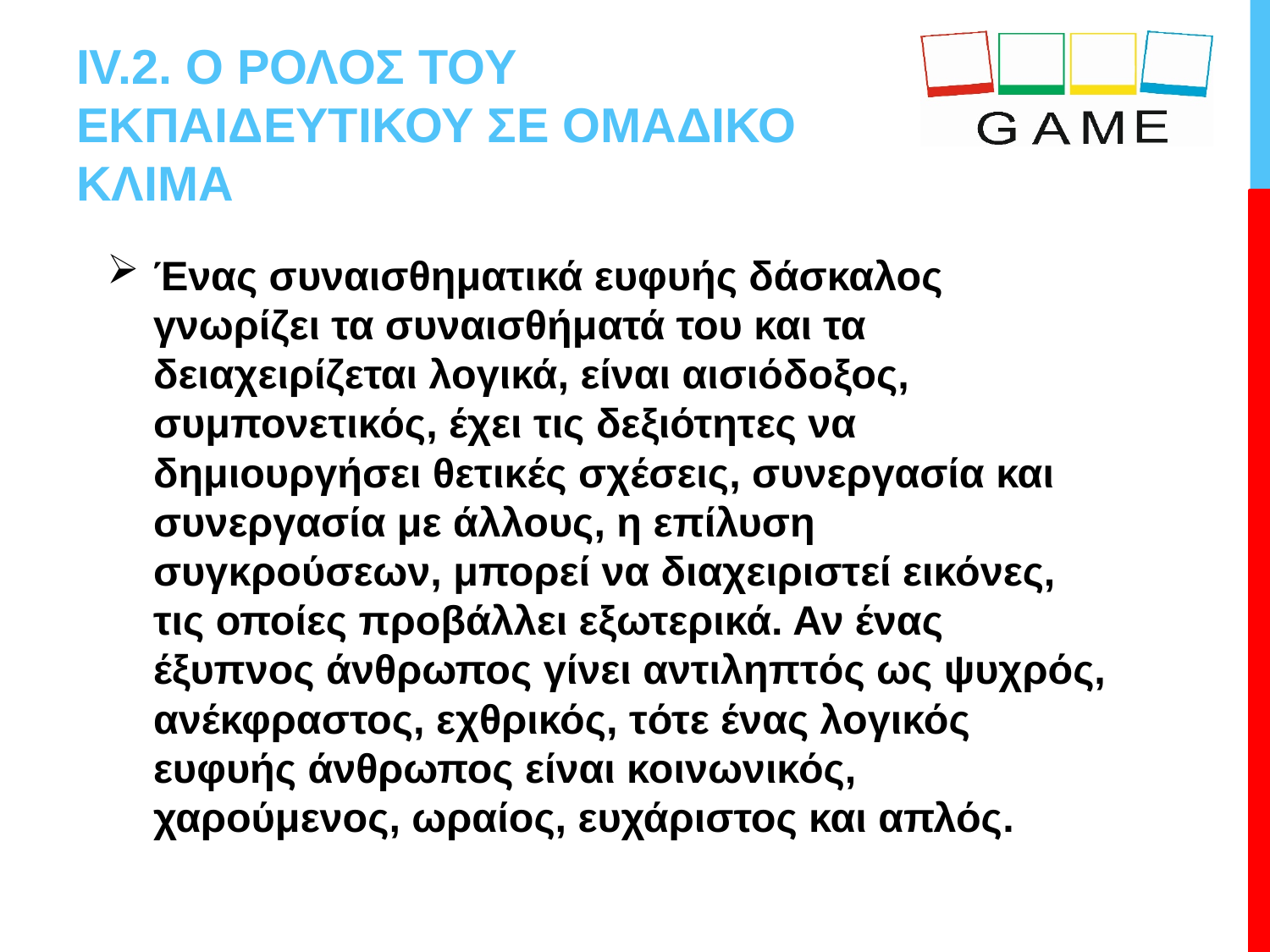

# IV.2. Ο ΡΟΛΟΣ ΤΟΥ ΕΚΠΑΙΔΕΥΤΙΚΟΥ ΣΕ ΟΜΑΔΙΚΟ ΚΛΙΜΑ
Ένας συναισθηματικά ευφυής δάσκαλος γνωρίζει τα συναισθήματά του και τα δειαχειρίζεται λογικά, είναι αισιόδοξος, συμπονετικός, έχει τις δεξιότητες να δημιουργήσει θετικές σχέσεις, συνεργασία και συνεργασία με άλλους, η επίλυση συγκρούσεων, μπορεί να διαχειριστεί εικόνες, τις οποίες προβάλλει εξωτερικά. Αν ένας έξυπνος άνθρωπος γίνει αντιληπτός ως ψυχρός, ανέκφραστος, εχθρικός, τότε ένας λογικός ευφυής άνθρωπος είναι κοινωνικός, χαρούμενος, ωραίος, ευχάριστος και απλός.